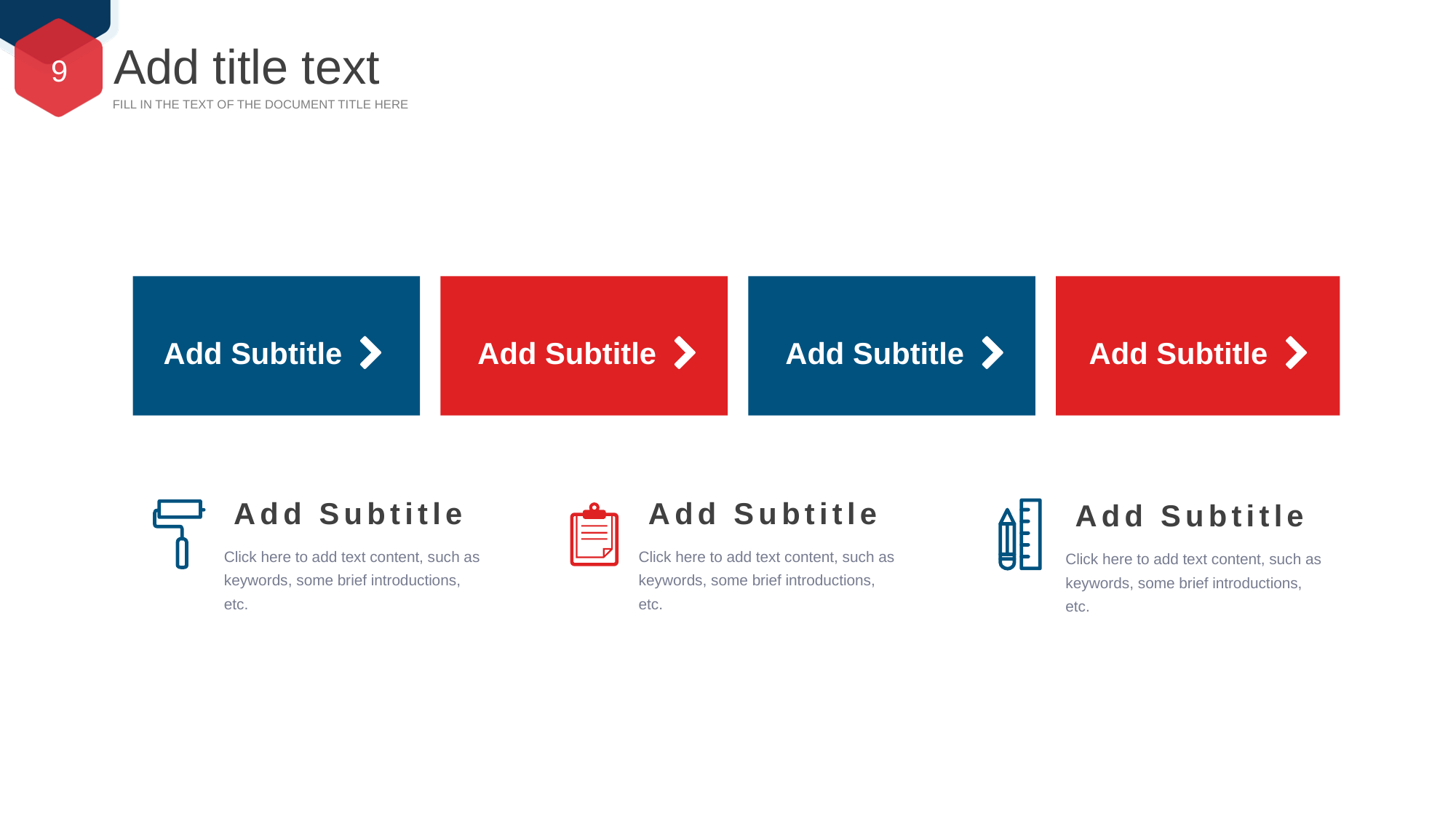

Add title text
FILL IN THE TEXT OF THE DOCUMENT TITLE HERE

Add Subtitle
Add Subtitle
Add Subtitle
Add Subtitle

Add Subtitle
Add Subtitle
Add Subtitle

Click here to add text content, such as keywords, some brief introductions, etc.
Click here to add text content, such as keywords, some brief introductions, etc.

Click here to add text content, such as keywords, some brief introductions, etc.